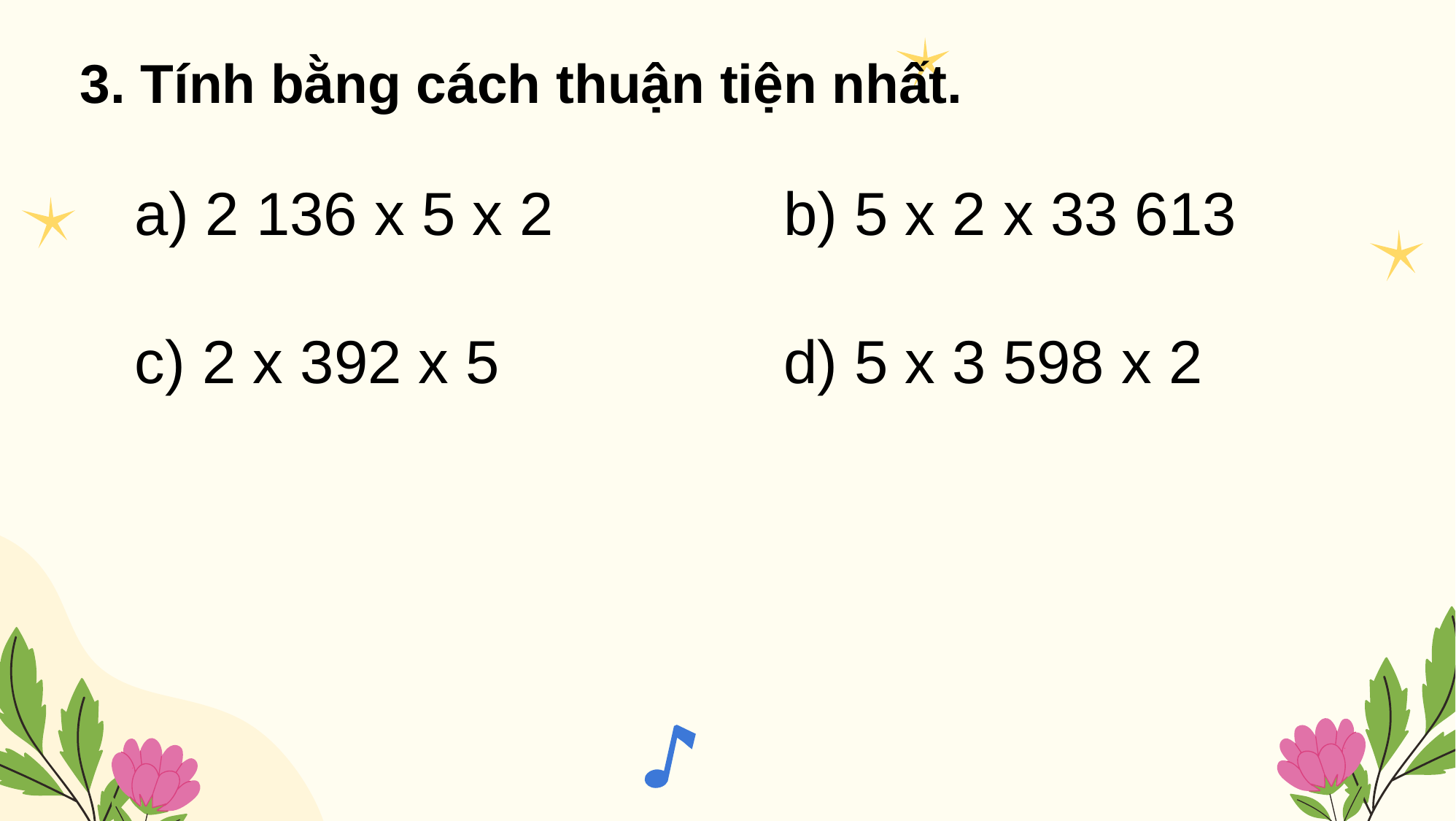

3. Tính bằng cách thuận tiện nhất.
b) 5 x 2 x 33 613
a) 2 136 x 5 x 2
d) 5 x 3 598 x 2
c) 2 x 392 x 5